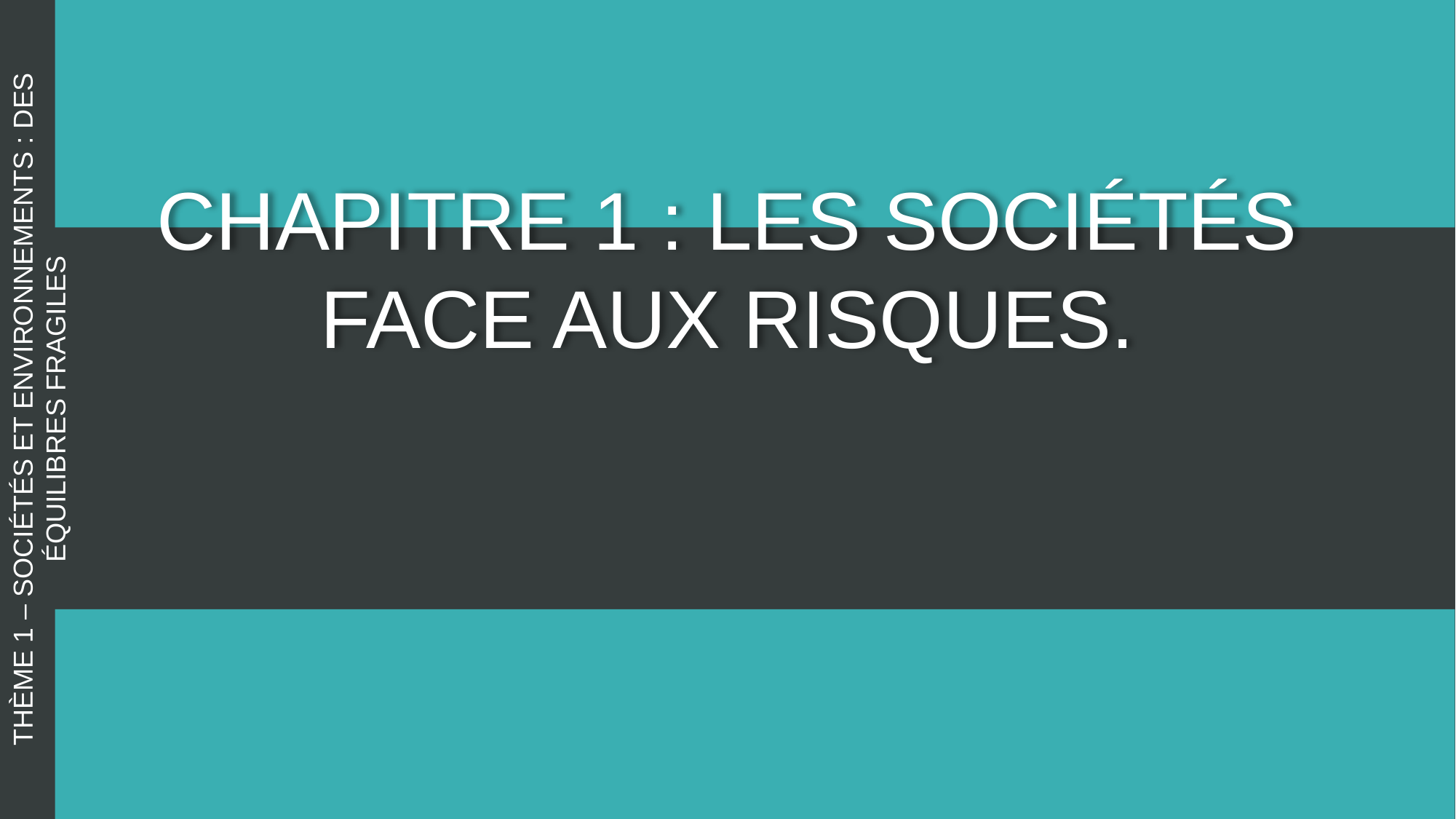

THÈME 1 – SOCIÉTÉS ET ENVIRONNEMENTS : DES ÉQUILIBRES FRAGILES
Chapitre 1 : Les sociétés face aux risques.